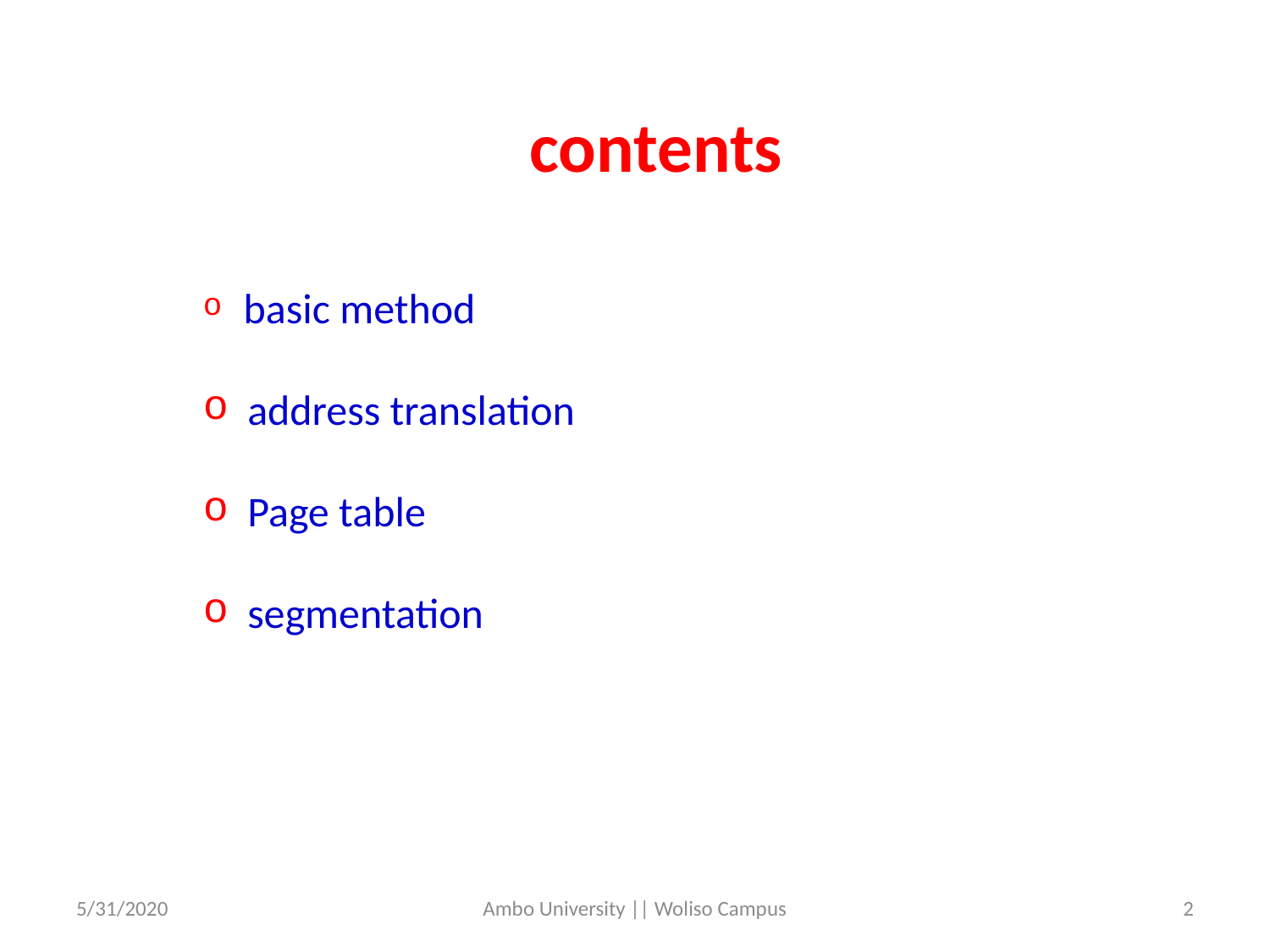

contents
   basic method

  address translation

  Page table

  segmentation

5/31/2020
Ambo University || Woliso Campus
2